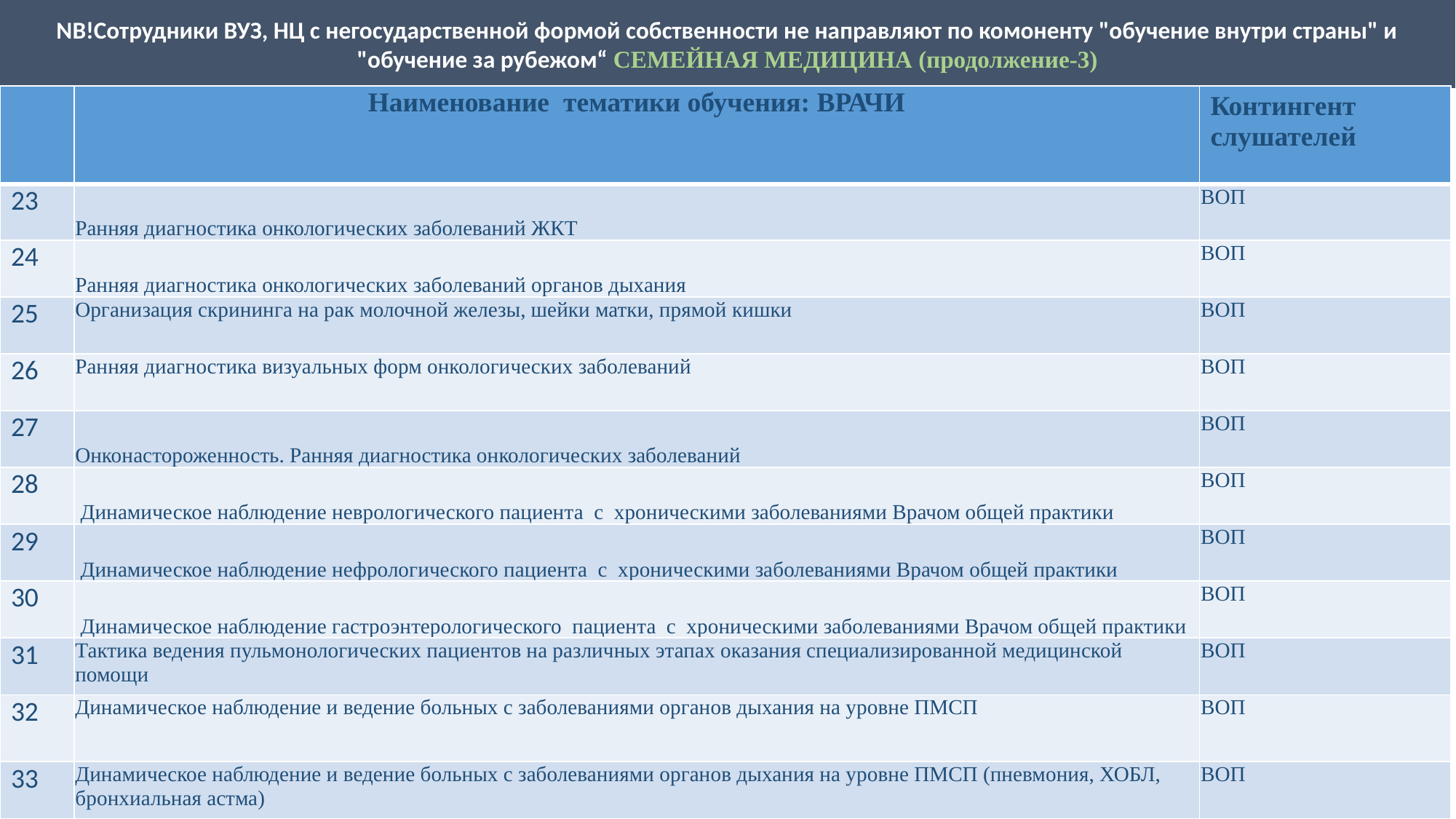

NB!Сотрудники ВУЗ, НЦ с негосударственной формой собственности не направляют по комоненту "обучение внутри страны" и "обучение за рубежом“ СЕМЕЙНАЯ МЕДИЦИНА (продолжение-3)
|  | Наименование тематики обучения: ВРАЧИ | Контингент слушателей |
| --- | --- | --- |
| 23 | Ранняя диагностика онкологических заболеваний ЖКТ | ВОП |
| 24 | Ранняя диагностика онкологических заболеваний органов дыхания | ВОП |
| 25 | Организация скрининга на рак молочной железы, шейки матки, прямой кишки | ВОП |
| 26 | Ранняя диагностика визуальных форм онкологических заболеваний | ВОП |
| 27 | Онконастороженность. Ранняя диагностика онкологических заболеваний | ВОП |
| 28 | Динамическое наблюдение неврологического пациента с хроническими заболеваниями Врачом общей практики | ВОП |
| 29 | Динамическое наблюдение нефрологического пациента с хроническими заболеваниями Врачом общей практики | ВОП |
| 30 | Динамическое наблюдение гастроэнтерологического пациента с хроническими заболеваниями Врачом общей практики | ВОП |
| 31 | Тактика ведения пульмонологических пациентов на различных этапах оказания специализированной медицинской помощи | ВОП |
| 32 | Динамическое наблюдение и ведение больных с заболеваниями органов дыхания на уровне ПМСП | ВОП |
| 33 | Динамическое наблюдение и ведение больных с заболеваниями органов дыхания на уровне ПМСП (пневмония, ХОБЛ, бронхиальная астма) | ВОП |
2